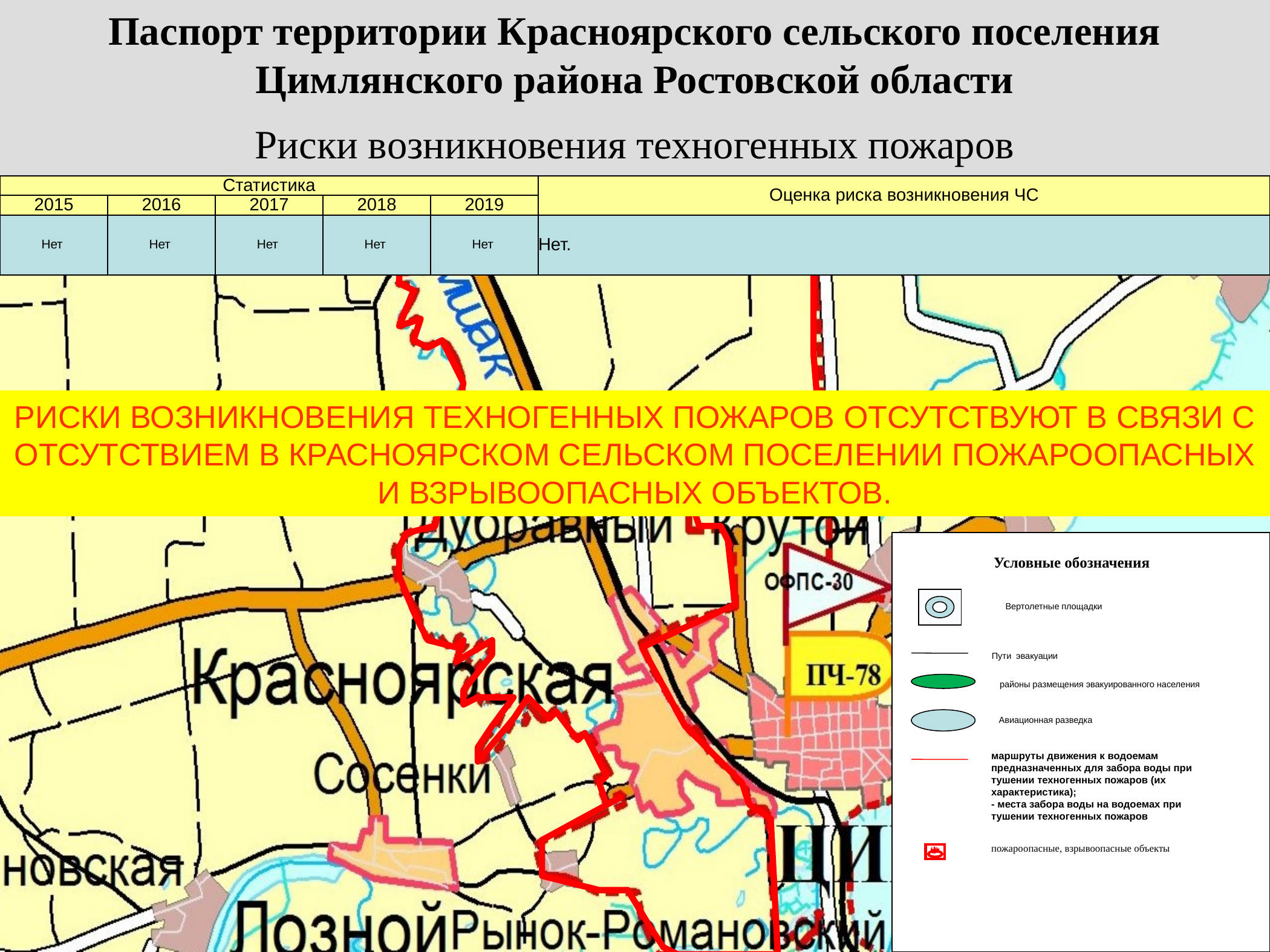

Паспорт территории Красноярского сельского поселения
Цимлянского района Ростовской области
# Риски возникновения техногенных пожаров
| Статистика |  |  |  |  | Оценка риска возникновения ЧС |
| --- | --- | --- | --- | --- | --- |
| 2015 | 2016 | 2017 | 2018 | 2019 |  |
| Нет | Нет | Нет | Нет | Нет | Нет. |

РИСКИ ВОЗНИКНОВЕНИЯ ТЕХНОГЕННЫХ ПОЖАРОВ ОТСУТСТВУЮТ В СВЯЗИ С ОТСУТСТВИЕМ В КРАСНОЯРСКОМ СЕЛЬСКОМ ПОСЕЛЕНИИ ПОЖАРООПАСНЫХ И ВЗРЫВООПАСНЫХ ОБЪЕКТОВ.

Условные обозначения

Вертолетные площадки
Пути  эвакуации

районы размещения эвакуированного населения

Авиационная разведка
маршруты движения к водоемам  предназначенных для забора воды при тушении техногенных пожаров (их характеристика);
- места забора воды на водоемах при тушении техногенных пожаров

пожароопасные, взрывоопасные объекты